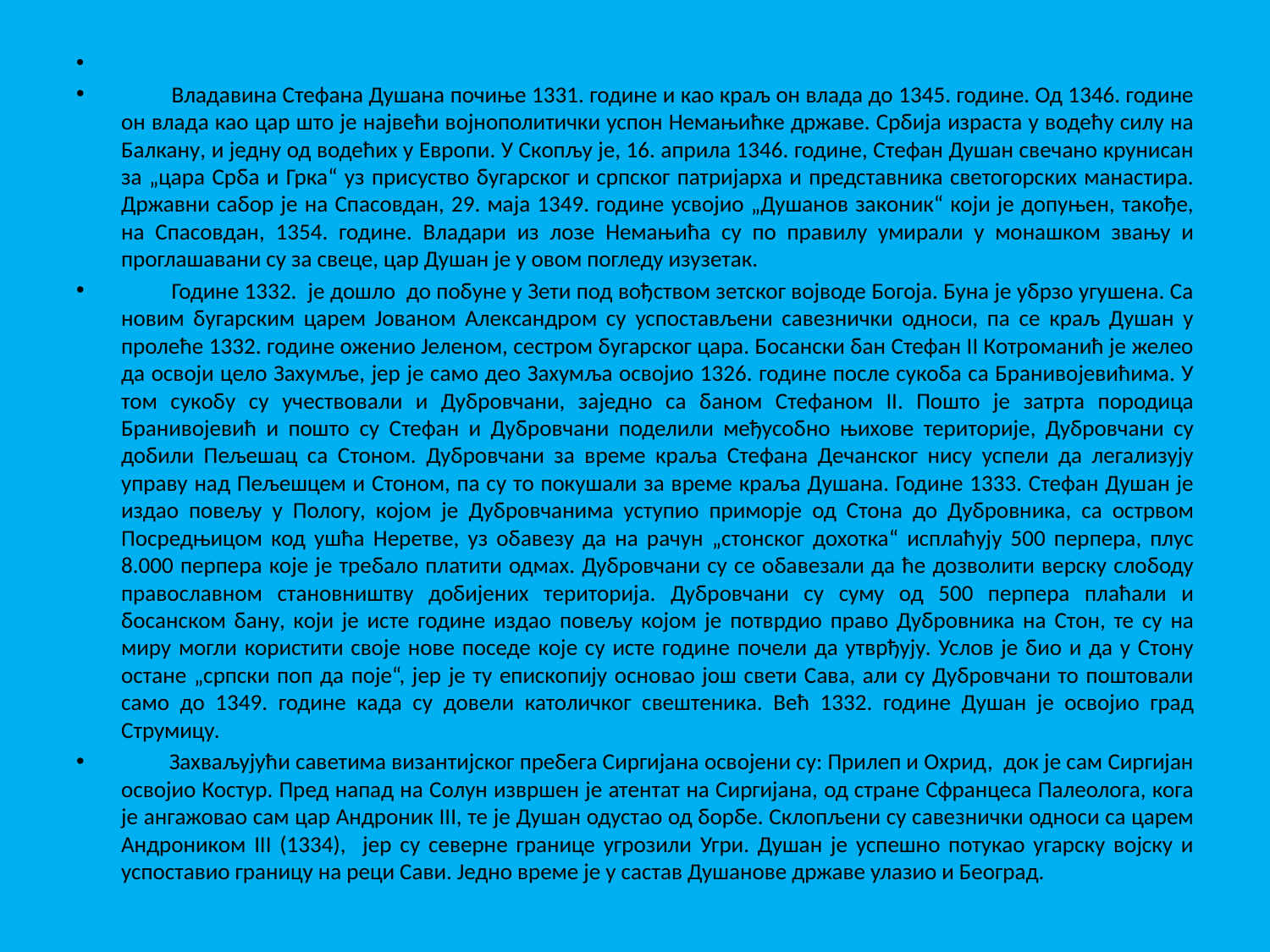

Владавина Стефана Душана почиње 1331. године и као краљ он влада до 1345. године. Од 1346. године он влада као цар што је највећи војнополитички успон Немањићке државе. Србија израста у водећу силу на Балкану, и једну од водећих у Европи. У Скопљу је, 16. априла 1346. године, Стефан Душан свечано крунисан за „цара Срба и Грка“ уз присуство бугарског и српског патријарха и представника светогорских манастира. Државни сабор је на Спасовдан, 29. маја 1349. године усвојио „Душанов законик“ који је допуњен, такође, на Спасовдан, 1354. године. Владари из лозе Немањића су по правилу умирали у монашком звању и проглашавани су за свеце, цар Душан је у овом погледу изузетак.
         Године 1332.  је дошло  до побуне у Зети под вођством зетског војводе Богоја. Буна је убрзо угушена. Са новим бугарским царем Јованом Александром су успостављени савезнички односи, па се краљ Душан у пролеће 1332. године оженио Јеленом, сестром бугарског цара. Босански бан Стефан II Котроманић је желео да освоји цело Захумље, јер је само део Захумља освојио 1326. године после сукоба са Бранивојевићима. У том сукобу су учествовали и Дубровчани, заједно са баном Стефаном II. Пошто је затрта породица Бранивојевић и пошто су Стефан и Дубровчани поделили међусобно њихове територије, Дубровчани су добили Пељешац са Стоном. Дубровчани за време краља Стефана Дечанског нису успели да легализују управу над Пељешцем и Стоном, па су то покушали за време краља Душана. Године 1333. Стефан Душан је издао повељу у Пологу, којом је Дубровчанима уступио приморје од Стона до Дубровника, са острвом Посредњицом код ушћа Неретве, уз обавезу да на рачун „стонског дохотка“ исплаћују 500 перпера, плус 8.000 перпера које је требало платити одмах. Дубровчани су се обавезали да ће дозволити верску слободу православном становништву добијених територија. Дубровчани су суму од 500 перпера плаћали и босанском бану, који је исте године издао повељу којом је потврдио право Дубровника на Стон, те су на миру могли користити своје нове поседе које су исте године почели да утврђују. Услов је био и да у Стону остане „српски поп да поје“, јер је ту епископију основао још свети Сава, али су Дубровчани то поштовали само до 1349. године када су довели католичког свештеника. Већ 1332. године Душан је освојио град Струмицу.
         Захваљујући саветима византијског пребега Сиргијана освојени су: Прилеп и Охрид,  док је сам Сиргијан освојио Костур. Пред напад на Солун извршен је атентат на Сиргијана, од стране Сфранцеса Палеолога, кога је ангажовао сам цар Андроник III, те је Душан одустао од борбе. Склопљени су савезнички односи са царем Андроником III (1334),  јер су северне границе угрозили Угри. Душан је успешно потукао угарску војску и успоставио границу на реци Сави. Једно време је у састав Душанове државе улазио и Београд.